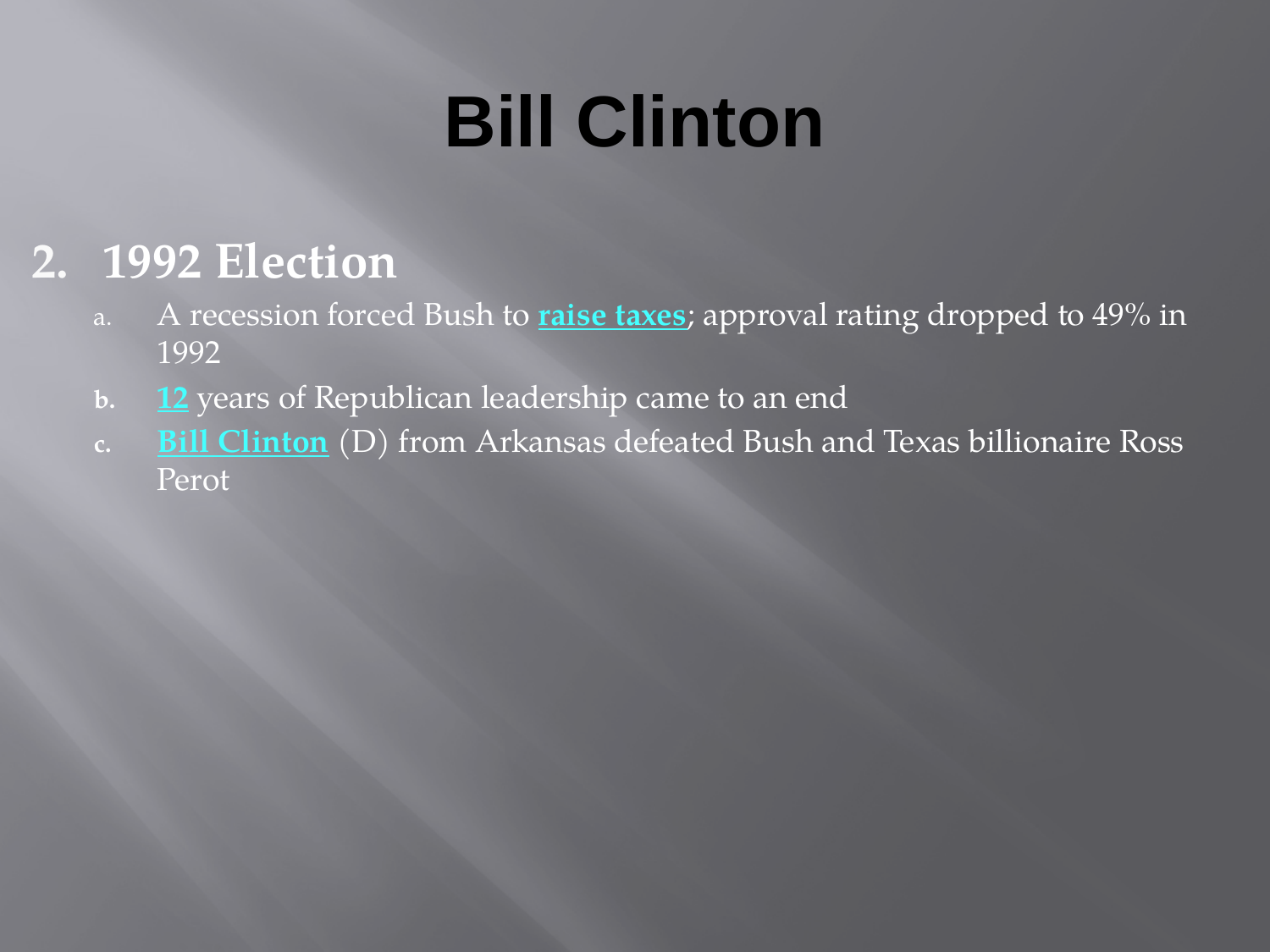

# Bill Clinton
1992 Election
A recession forced Bush to raise taxes; approval rating dropped to 49% in 1992
12 years of Republican leadership came to an end
Bill Clinton (D) from Arkansas defeated Bush and Texas billionaire Ross Perot